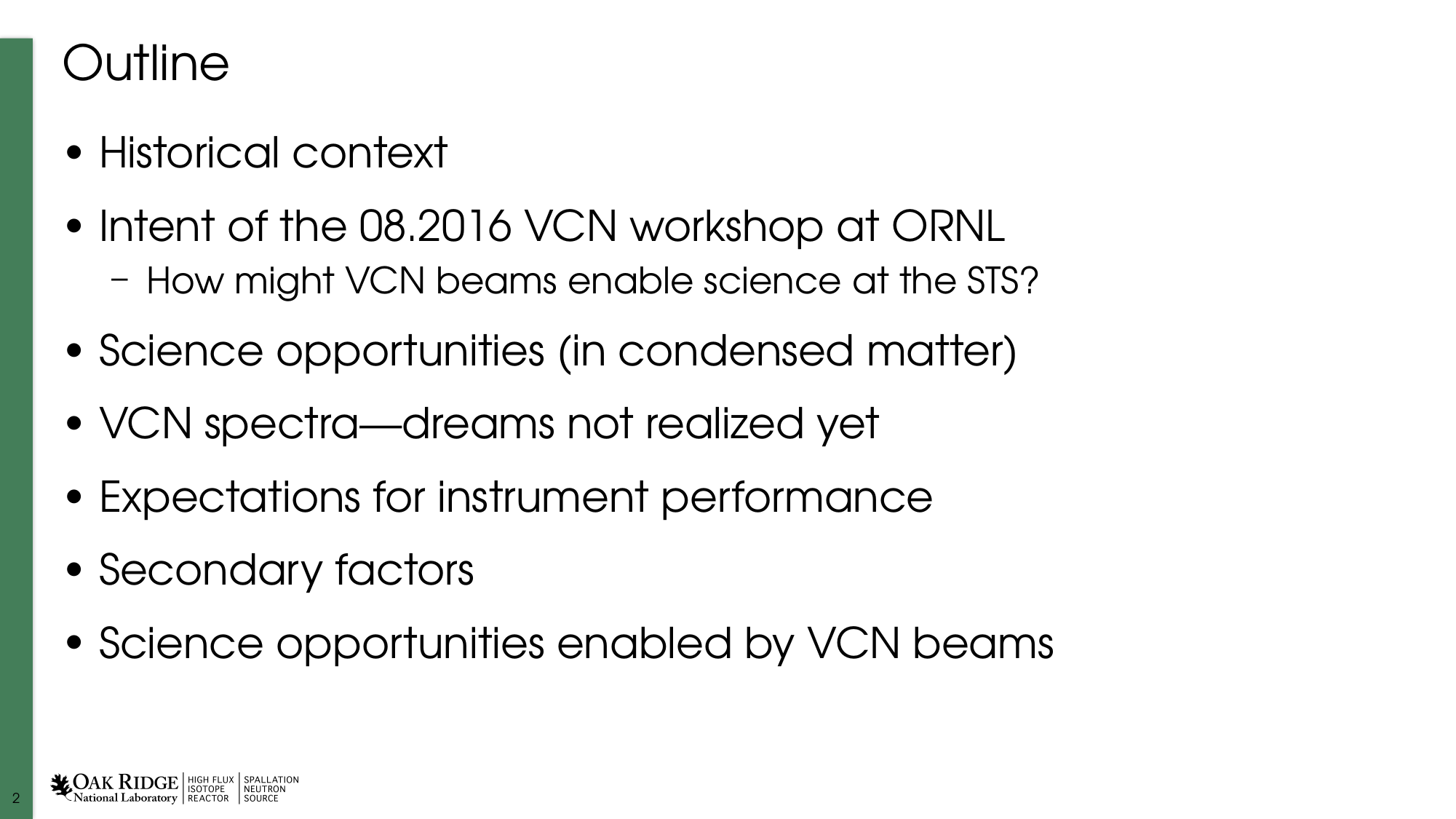

# Outline
Historical context
Intent of the 08.2016 VCN workshop at ORNL
How might VCN beams enable science at the STS?
Science opportunities (in condensed matter)
VCN spectra—dreams not realized yet
Expectations for instrument performance
Secondary factors
Science opportunities enabled by VCN beams